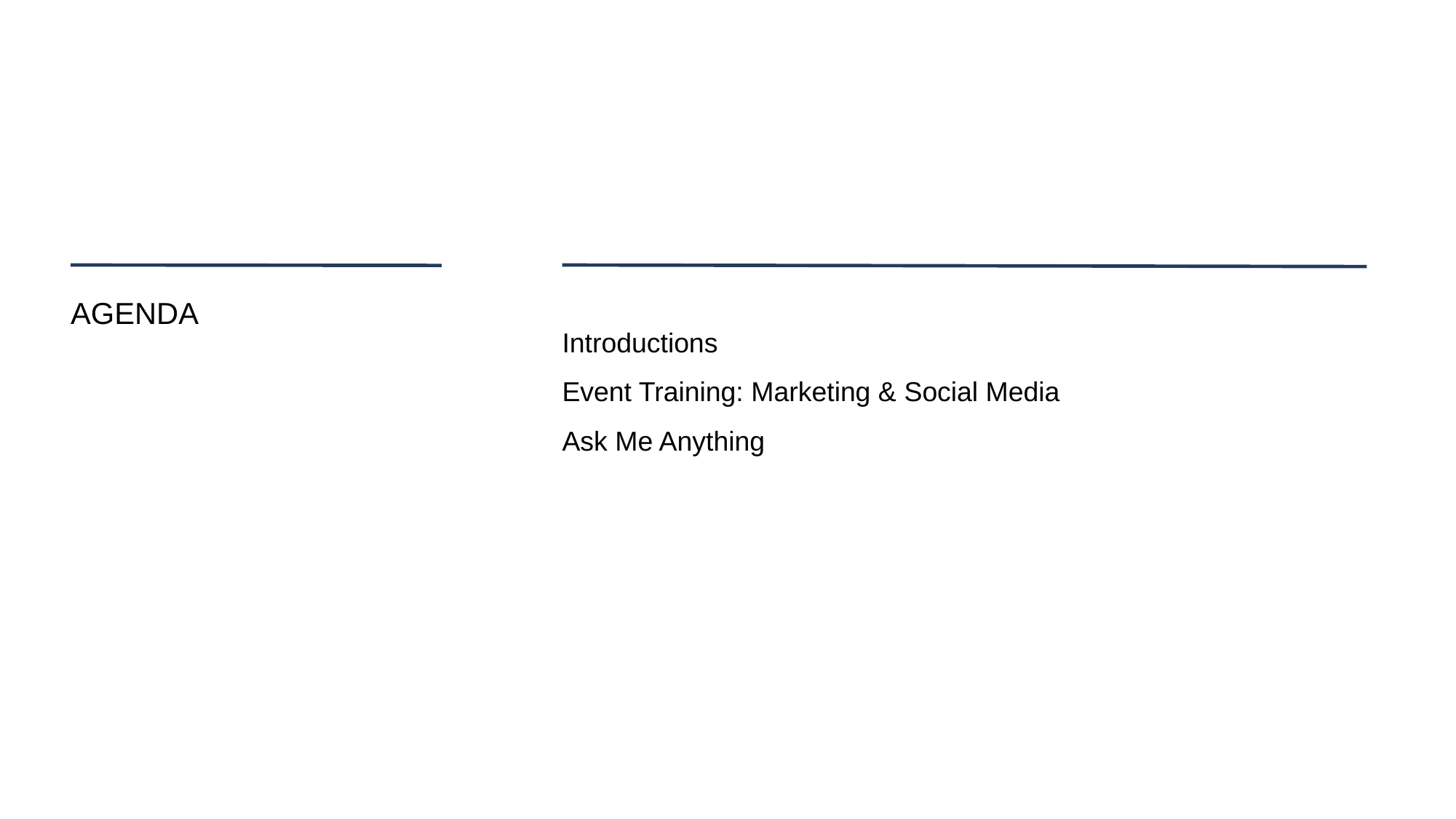

AGENDA
Introductions
Event Training: Marketing & Social Media
Ask Me Anything